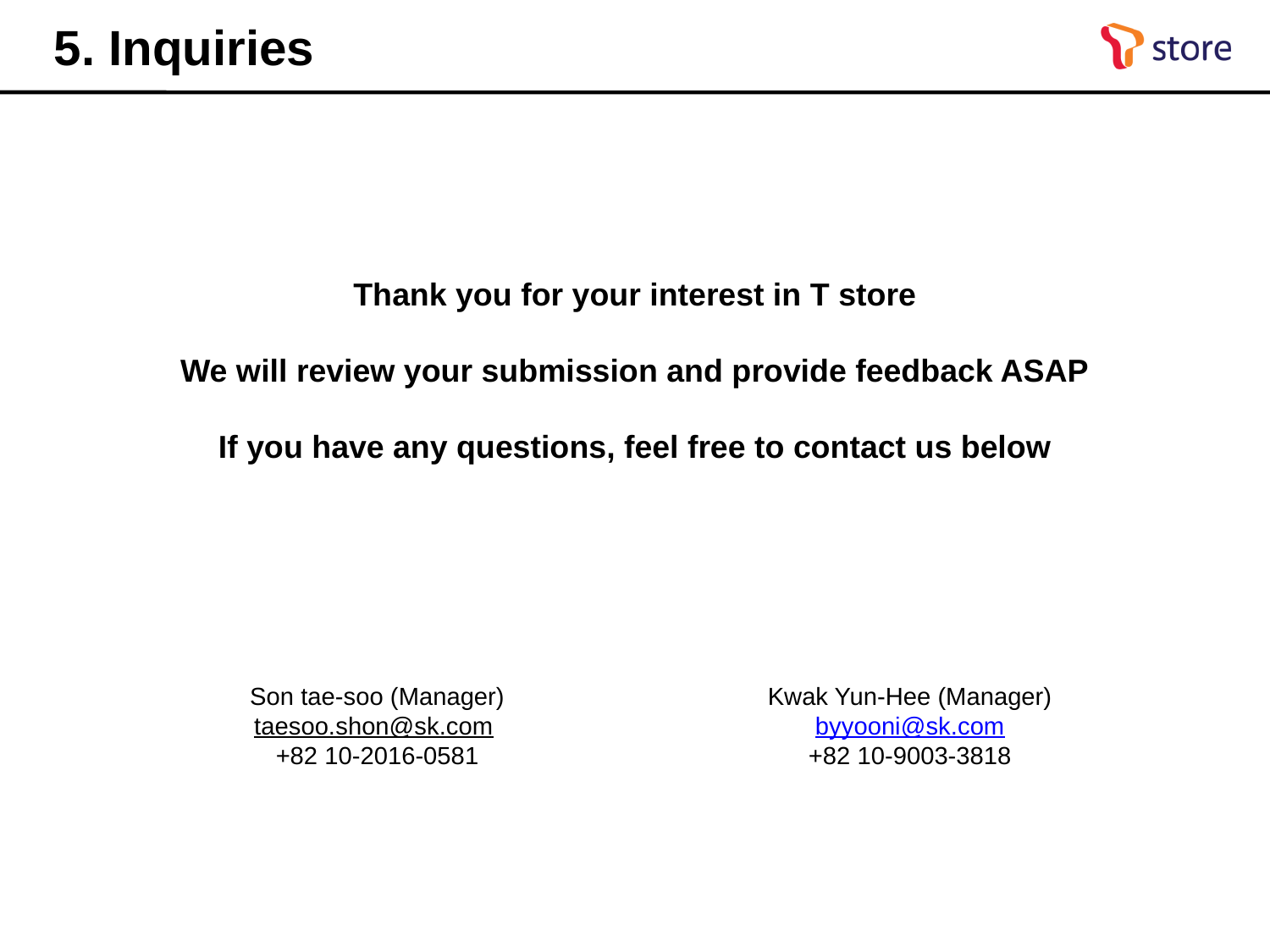

5. Inquiries
Thank you for your interest in T store

We will review your submission and provide feedback ASAP

If you have any questions, feel free to contact us below
Son tae-soo (Manager)
taesoo.shon@sk.com
+82 10-2016-0581
Kwak Yun-Hee (Manager)
byyooni@sk.com
+82 10-9003-3818